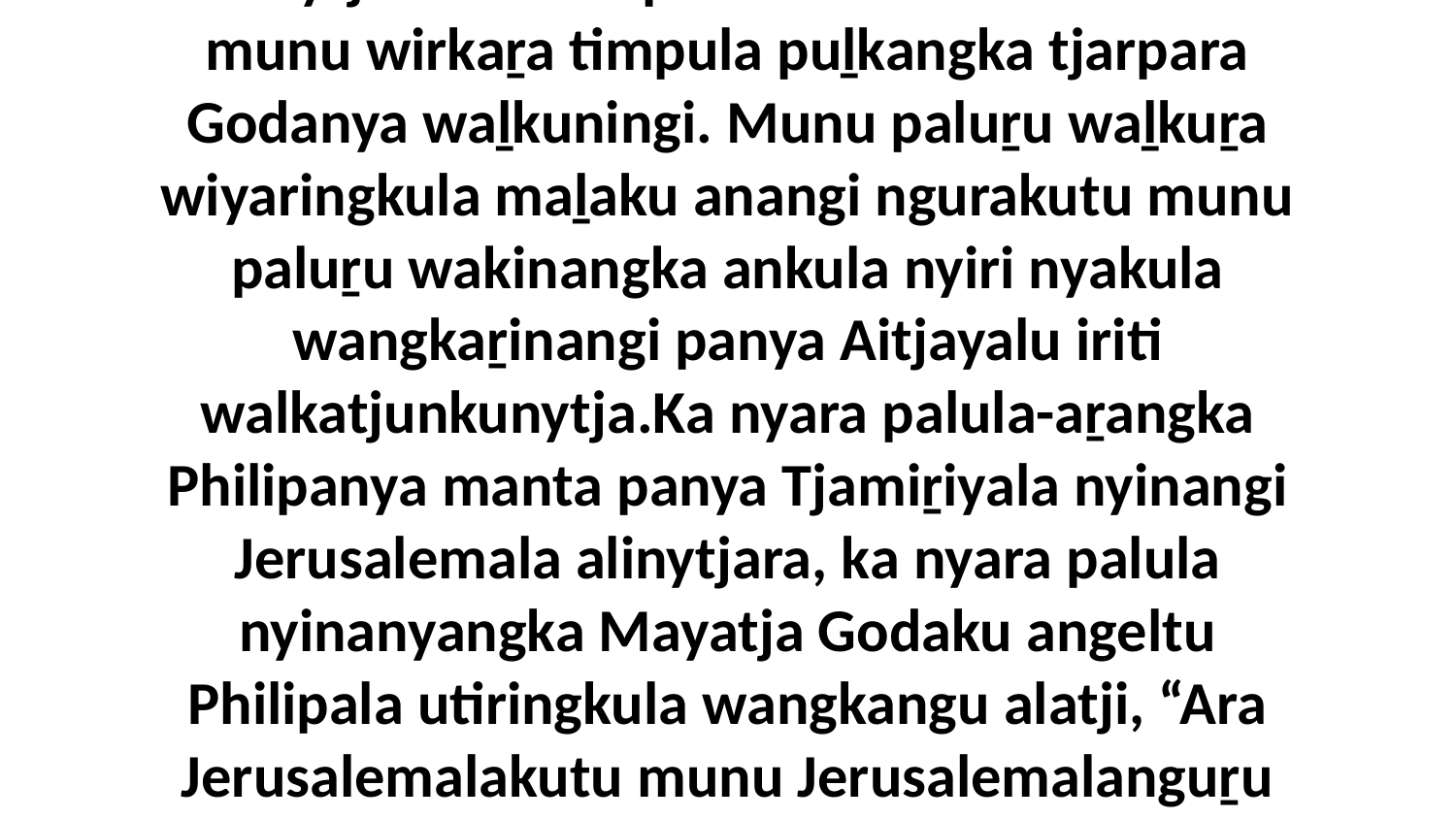

26-28 Ka Israelta uḻpaṟira manta kutjupangka ngura ini Itjiyaupiyala wati kutju nyinangi. Ka ngura nyara palumpa mayatja puḻka minyma nyinangi munu paluṟu wati panya palunya kamanta tjunu Itjiyaupiyaku mani aṯunymankunytjaku. Palu wati nyara paluṟu Godanya kulilpai munu kutjupa-aṟa paluṟu wakina wiila kutjaratjarangka tatiṟa alinytjaralku anu parari Jerusalemalakutu munu wirkaṟa timpula puḻkangka tjarpara Godanya waḻkuningi. Munu paluṟu waḻkuṟa wiyaringkula maḻaku anangi ngurakutu munu paluṟu wakinangka ankula nyiri nyakula wangkaṟinangi panya Aitjayalu iriti walkatjunkunytja.Ka nyara palula-aṟangka Philipanya manta panya Tjamiṟiyala nyinangi Jerusalemala alinytjara, ka nyara palula nyinanyangka Mayatja Godaku angeltu Philipala utiringkula wangkangu alatji, “Ara Jerusalemalakutu munu Jerusalemalanguṟu muṉkara ma-pitja uḻpaṟiralku iwara puḻka nyara Kaatjalakutu ma-ngarinytjala, panya iwara nyara paluṟu ilytjiwanu ma-ngarinyi.” Alatji angeltu wangkangu Philipala. Ka paluṟu angelta kuliṟa wangaṉara ma-pakaṉu munu ankula ankula ngura tjuṯa wantikatira ngulalta ma-nyangu wati panya Itjiyaupiyanya nguraṟa wakinangka ma-pitjanyangka.